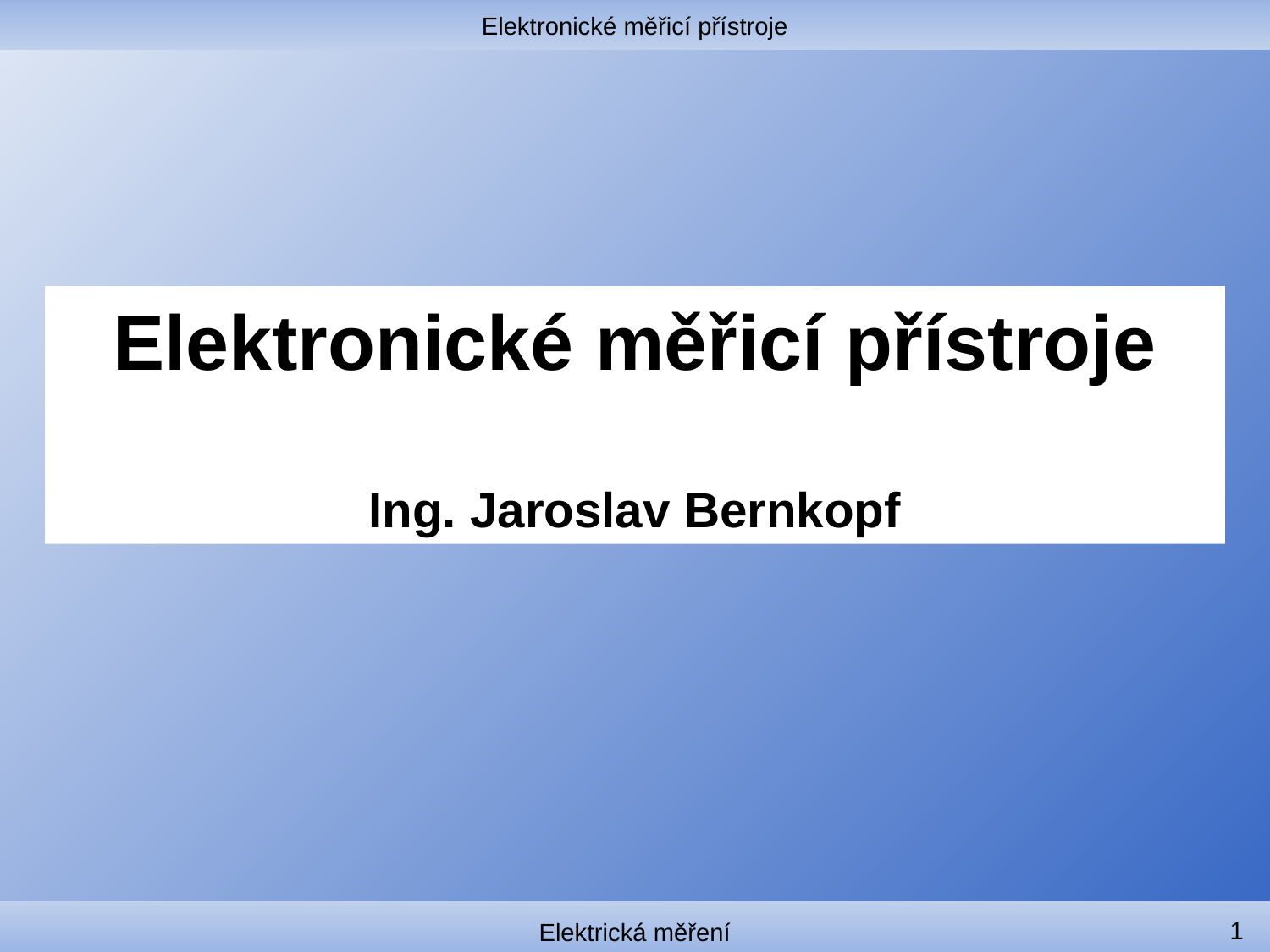

Elektronické měřicí přístroje
#
Elektronické měřicí přístroje

Ing. Jaroslav Bernkopf
1
Elektrická měření